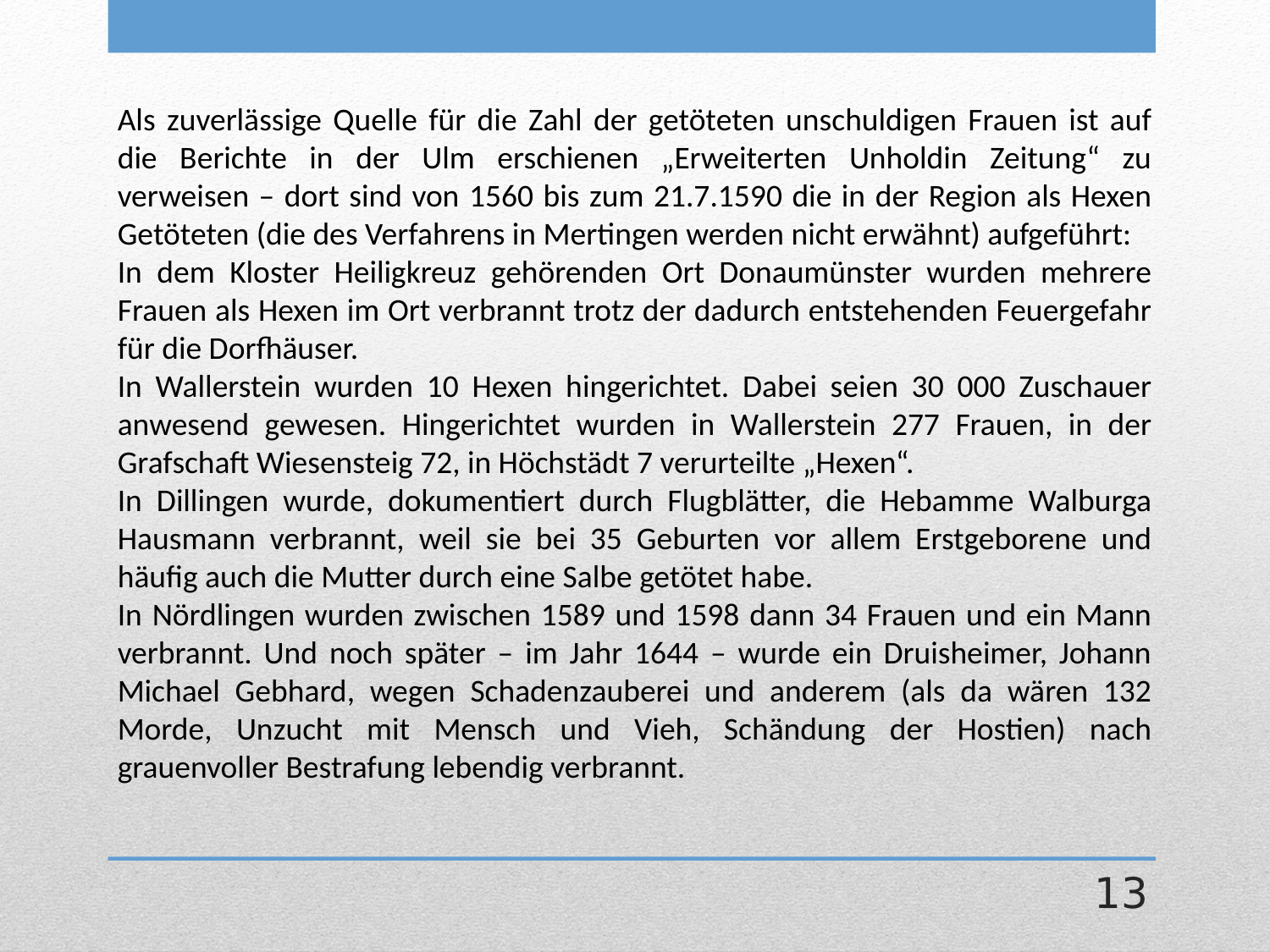

Als zuverlässige Quelle für die Zahl der getöteten unschuldigen Frauen ist auf die Berichte in der Ulm erschienen „Erweiterten Unholdin Zeitung“ zu verweisen – dort sind von 1560 bis zum 21.7.1590 die in der Region als Hexen Getöteten (die des Verfahrens in Mertingen werden nicht erwähnt) aufgeführt:
In dem Kloster Heiligkreuz gehörenden Ort Donaumünster wurden mehrere Frauen als Hexen im Ort verbrannt trotz der dadurch entstehenden Feuergefahr für die Dorfhäuser.
In Wallerstein wurden 10 Hexen hingerichtet. Dabei seien 30 000 Zuschauer anwesend gewesen. Hingerichtet wurden in Wallerstein 277 Frauen, in der Grafschaft Wiesensteig 72, in Höchstädt 7 verurteilte „Hexen“.
In Dillingen wurde, dokumentiert durch Flugblätter, die Hebamme Walburga Hausmann verbrannt, weil sie bei 35 Geburten vor allem Erstgeborene und häufig auch die Mutter durch eine Salbe getötet habe.
In Nördlingen wurden zwischen 1589 und 1598 dann 34 Frauen und ein Mann verbrannt. Und noch später – im Jahr 1644 – wurde ein Druisheimer, Johann Michael Gebhard, wegen Schadenzauberei und anderem (als da wären 132 Morde, Unzucht mit Mensch und Vieh, Schändung der Hostien) nach grauenvoller Bestrafung lebendig verbrannt.

13